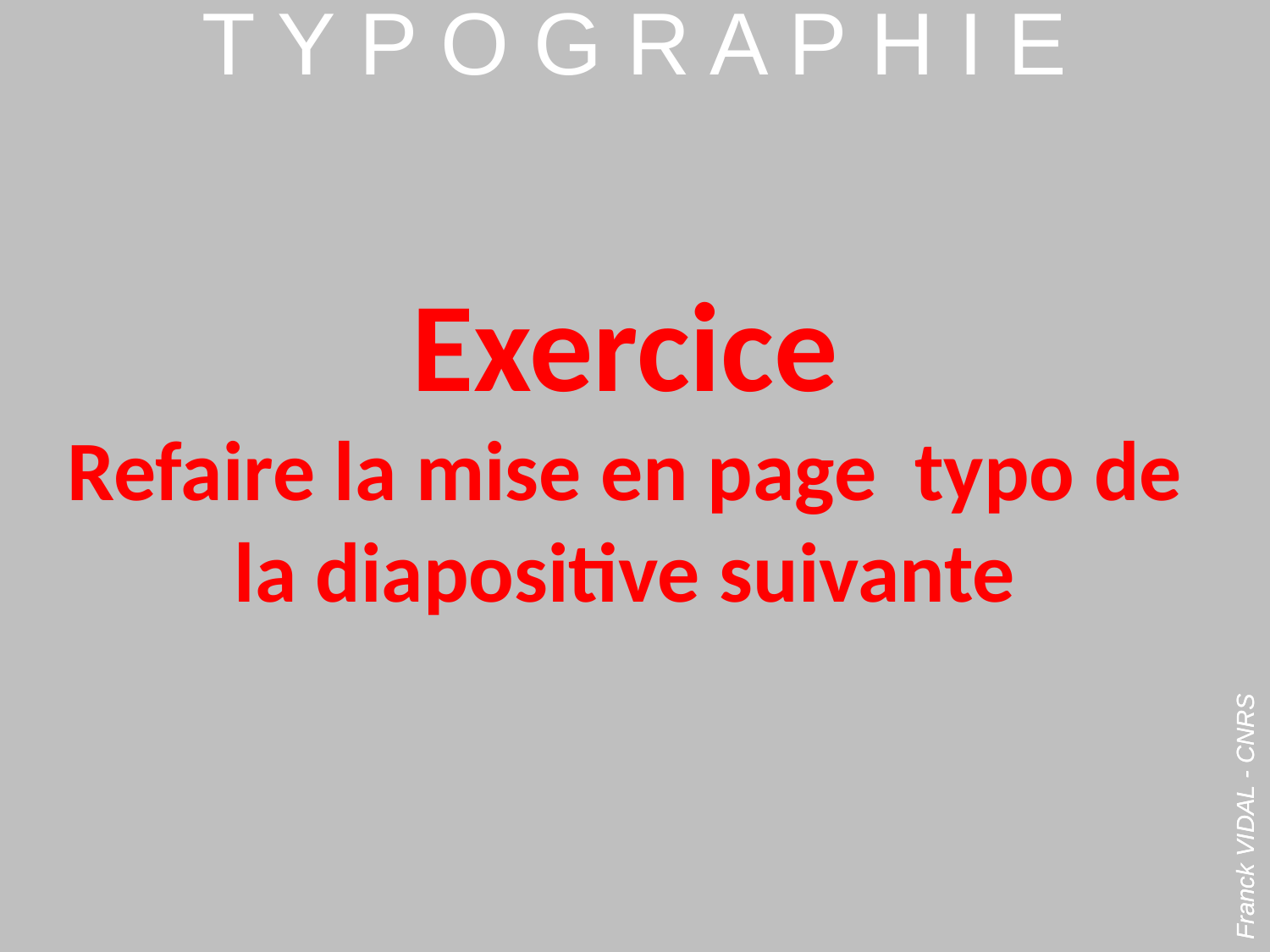

Exercice
Refaire la mise en page  typo de la diapositive suivante